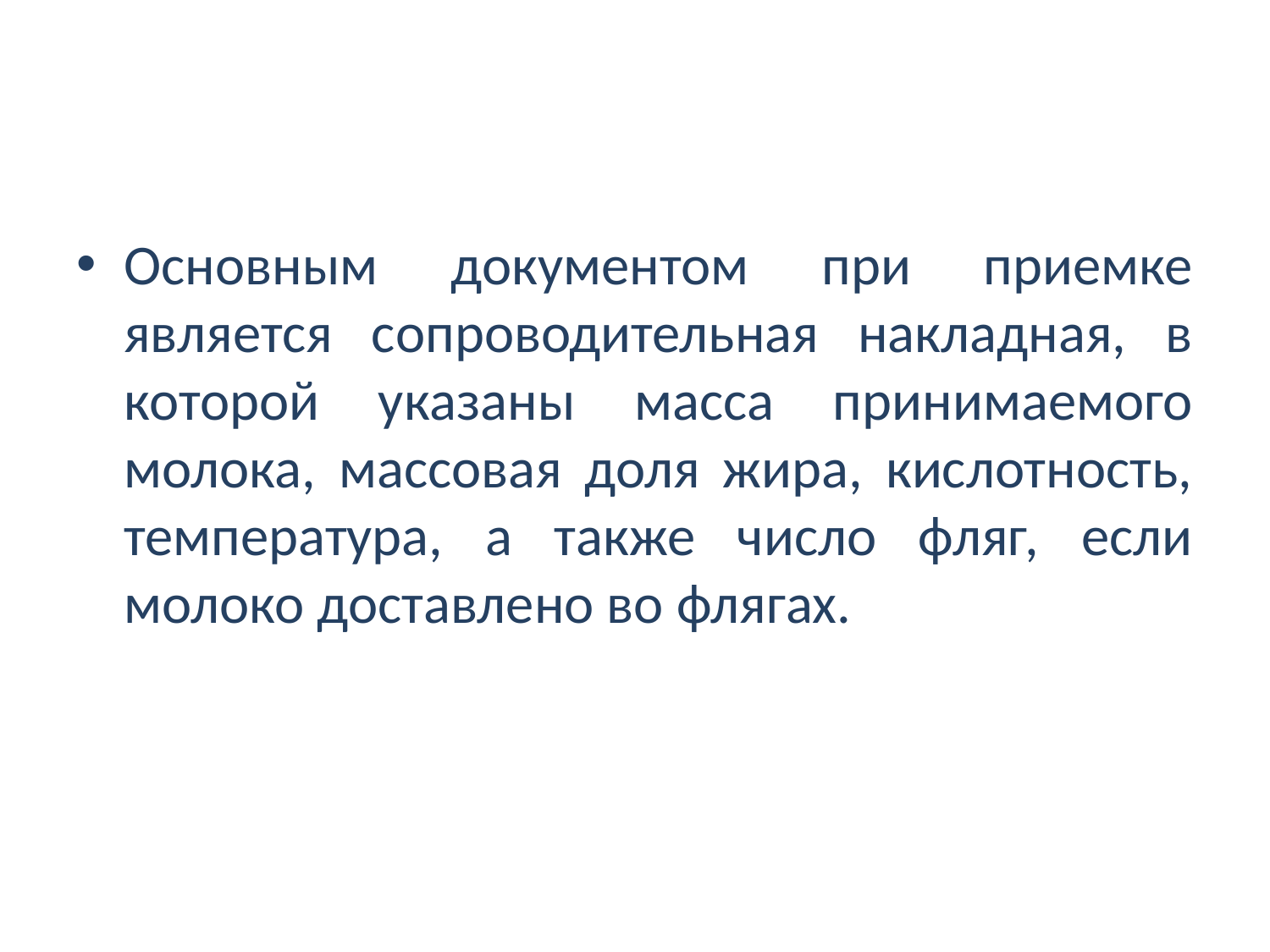

#
Основным документом при приемке является сопроводительная накладная, в которой указаны масса принимаемого молока, массовая доля жира, кислотность, температура, а также число фляг, если молоко доставлено во флягах.